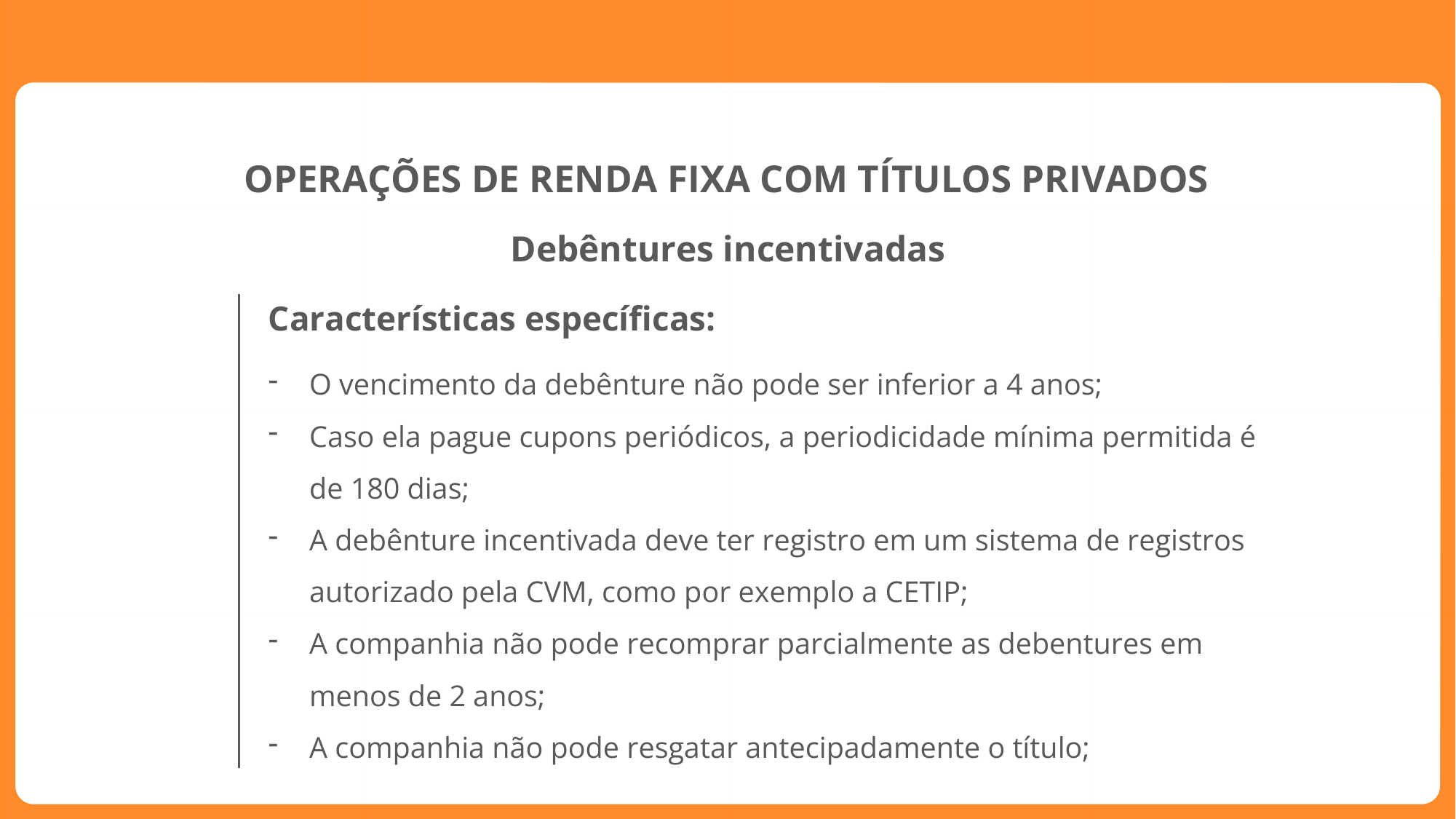

OPERAÇÕES DE RENDA FIXA COM TÍTULOS PRIVADOS
Debêntures incentivadas
Características específicas:
O vencimento da debênture não pode ser inferior a 4 anos;
Caso ela pague cupons periódicos, a periodicidade mínima permitida é de 180 dias;
A debênture incentivada deve ter registro em um sistema de registros autorizado pela CVM, como por exemplo a CETIP;
A companhia não pode recomprar parcialmente as debentures em menos de 2 anos;
A companhia não pode resgatar antecipadamente o título;